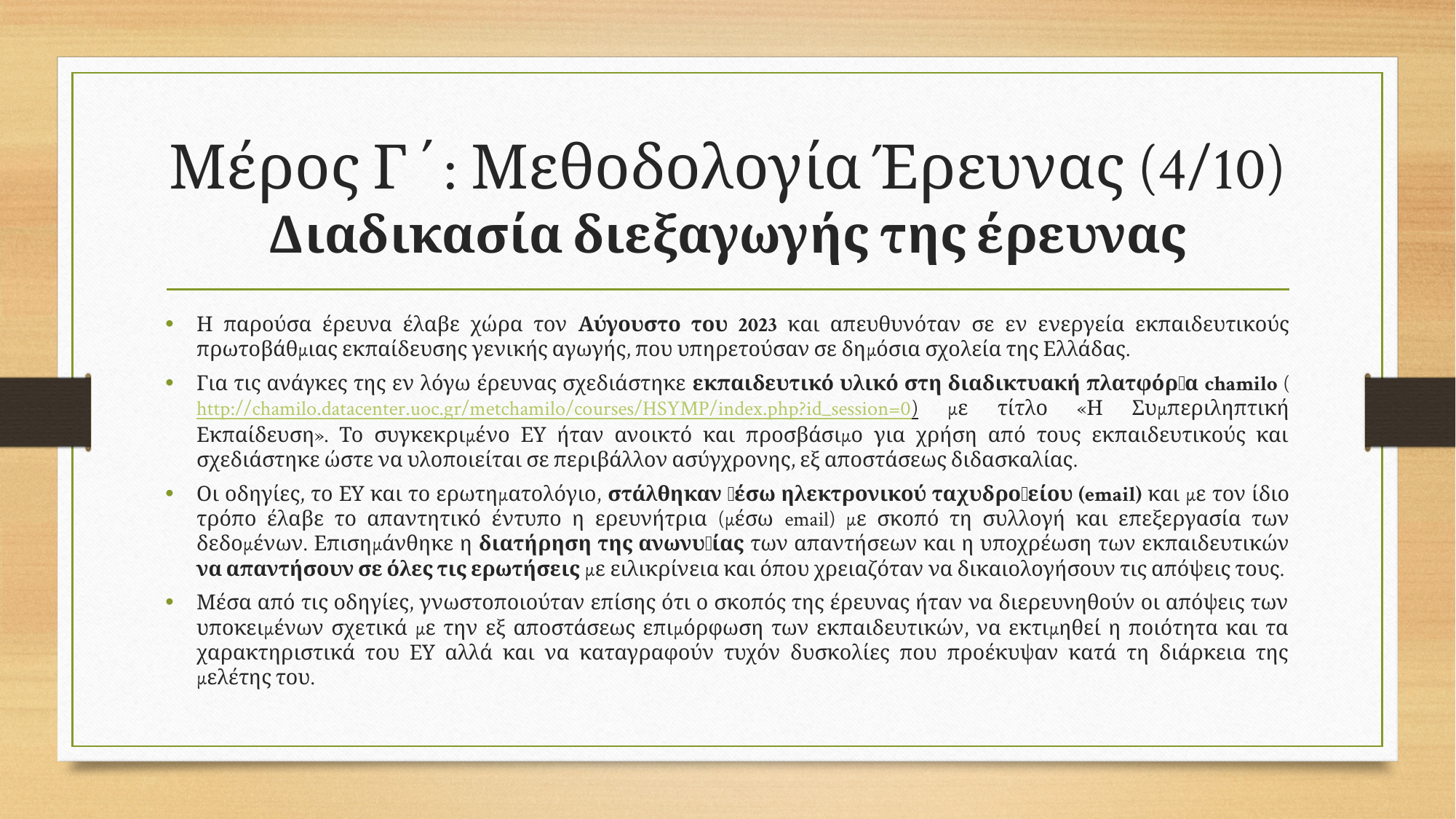

# Μέρος Γ΄: Μεθοδολογία Έρευνας (4/10) Διαδικασία διεξαγωγής της έρευνας
Η παρούσα έρευνα έλαβε χώρα τον Αύγουστο του 2023 και απευθυνόταν σε εν ενεργεία εκπαιδευτικούς πρωτοβάθμιας εκπαίδευσης γενικής αγωγής, που υπηρετούσαν σε δημόσια σχολεία της Ελλάδας.
Για τις ανάγκες της εν λόγω έρευνας σχεδιάστηκε εκπαιδευτικό υλικό στη διαδικτυακή πλατφόρμα chamilo (http://chamilo.datacenter.uoc.gr/metchamilo/courses/HSYMP/index.php?id_session=0) με τίτλο «Η Συμπεριληπτική Εκπαίδευση». Το συγκεκριμένο ΕΥ ήταν ανοικτό και προσβάσιμο για χρήση από τους εκπαιδευτικούς και σχεδιάστηκε ώστε να υλοποιείται σε περιβάλλον ασύγχρονης, εξ αποστάσεως διδασκαλίας.
Οι οδηγίες, το ΕΥ και το ερωτηματολόγιο, στάλθηκαν μέσω ηλεκτρονικού ταχυδρομείου (email) και με τον ίδιο τρόπο έλαβε το απαντητικό έντυπο η ερευνήτρια (μέσω email) με σκοπό τη συλλογή και επεξεργασία των δεδομένων. Επισημάνθηκε η διατήρηση της ανωνυμίας των απαντήσεων και η υποχρέωση των εκπαιδευτικών να απαντήσουν σε όλες τις ερωτήσεις με ειλικρίνεια και όπου χρειαζόταν να δικαιολογήσουν τις απόψεις τους.
Μέσα από τις οδηγίες, γνωστοποιούταν επίσης ότι ο σκοπός της έρευνας ήταν να διερευνηθούν οι απόψεις των υποκειμένων σχετικά με την εξ αποστάσεως επιμόρφωση των εκπαιδευτικών, να εκτιμηθεί η ποιότητα και τα χαρακτηριστικά του ΕΥ αλλά και να καταγραφούν τυχόν δυσκολίες που προέκυψαν κατά τη διάρκεια της μελέτης του.